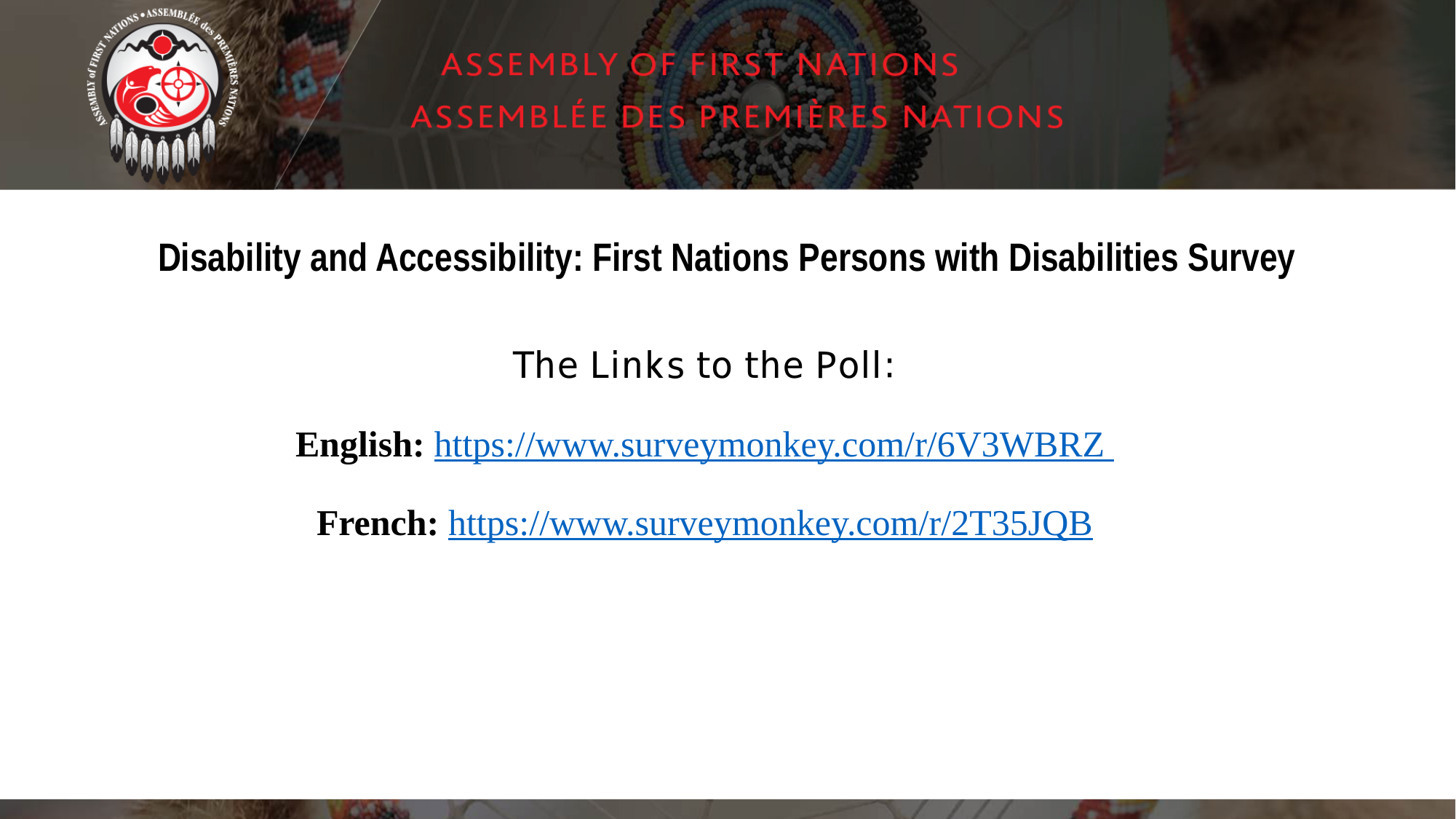

# Disability and Accessibility: First Nations Persons with Disabilities Survey

The Links to the Poll:

English: https://www.surveymonkey.com/r/6V3WBRZ

French: https://www.surveymonkey.com/r/2T35JQB